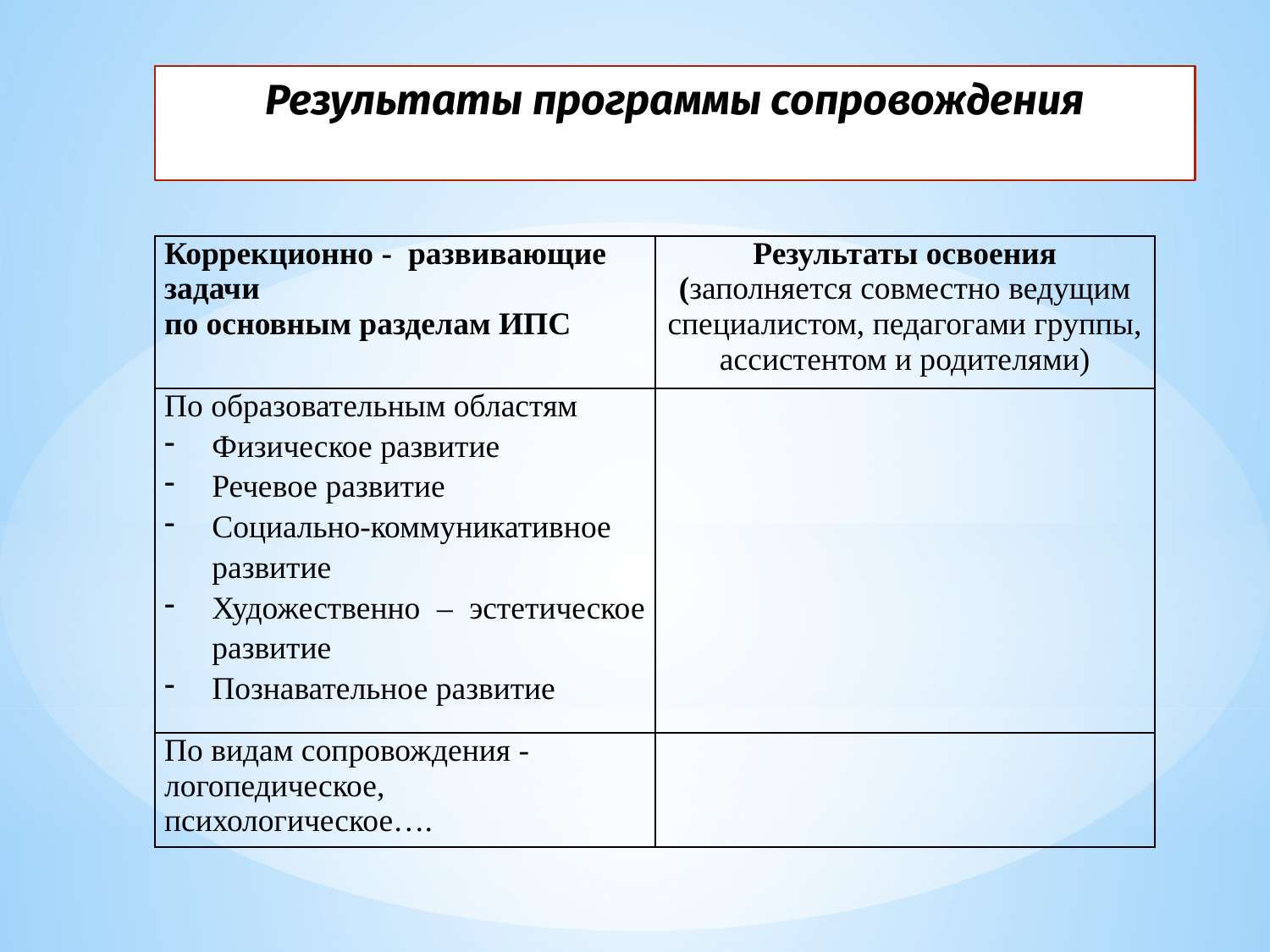

Результаты программы сопровождения

| Коррекционно - развивающие задачи по основным разделам ИПС | Результаты освоения (заполняется совместно ведущим специалистом, педагогами группы, ассистентом и родителями) |
| --- | --- |
| По образовательным областям Физическое развитие Речевое развитие Социально-коммуникативное развитие Художественно – эстетическое развитие Познавательное развитие |  |
| По видам сопровождения - логопедическое, психологическое…. |  |